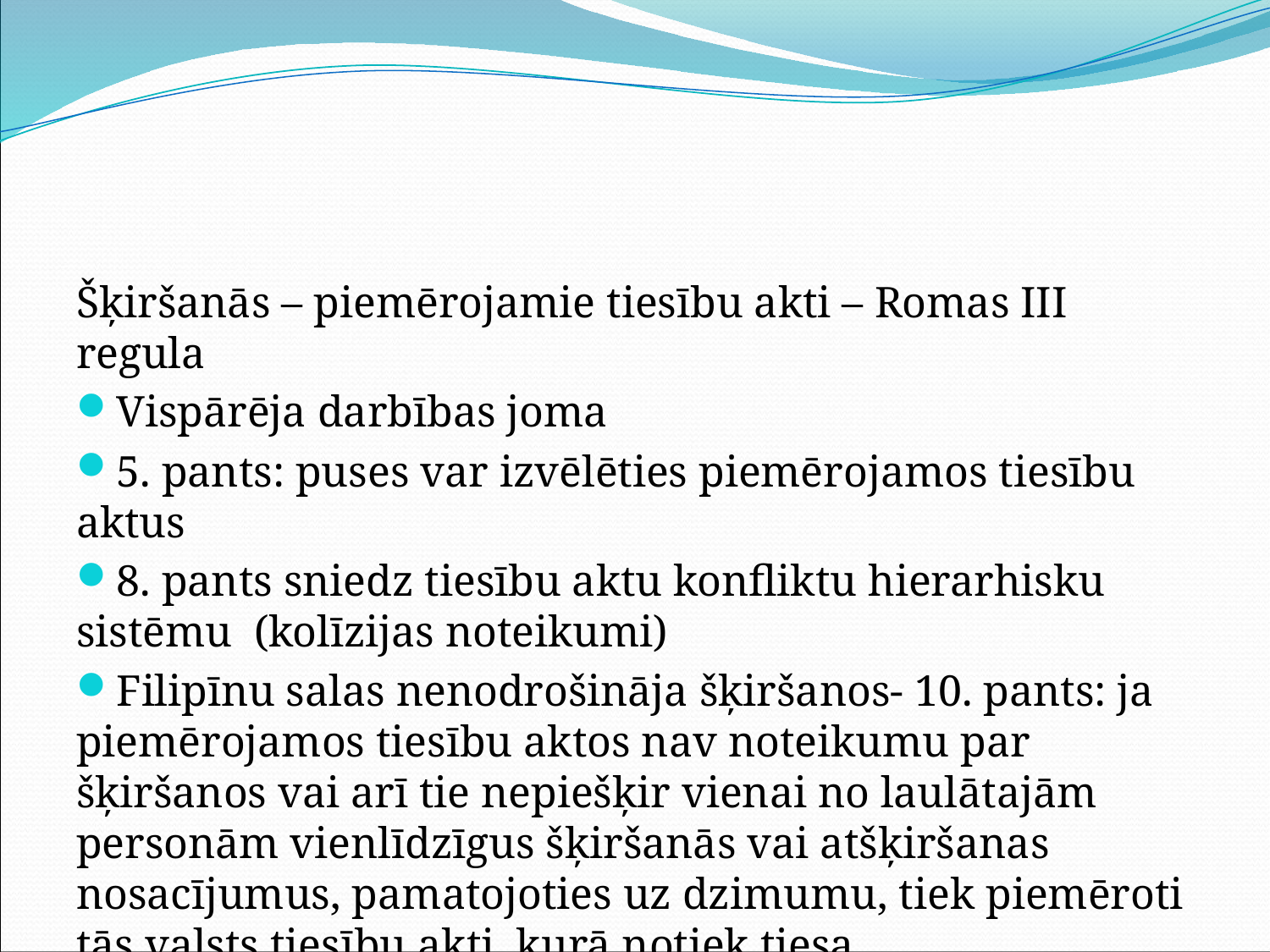

Šķiršanās – piemērojamie tiesību akti – Romas III regula
Vispārēja darbības joma
5. pants: puses var izvēlēties piemērojamos tiesību aktus
8. pants sniedz tiesību aktu konfliktu hierarhisku sistēmu  (kolīzijas noteikumi)
Filipīnu salas nenodrošināja šķiršanos- 10. pants: ja piemērojamos tiesību aktos nav noteikumu par šķiršanos vai arī tie nepiešķir vienai no laulātajām personām vienlīdzīgus šķiršanās vai atšķiršanas nosacījumus, pamatojoties uz dzimumu, tiek piemēroti tās valsts tiesību akti, kurā notiek tiesa